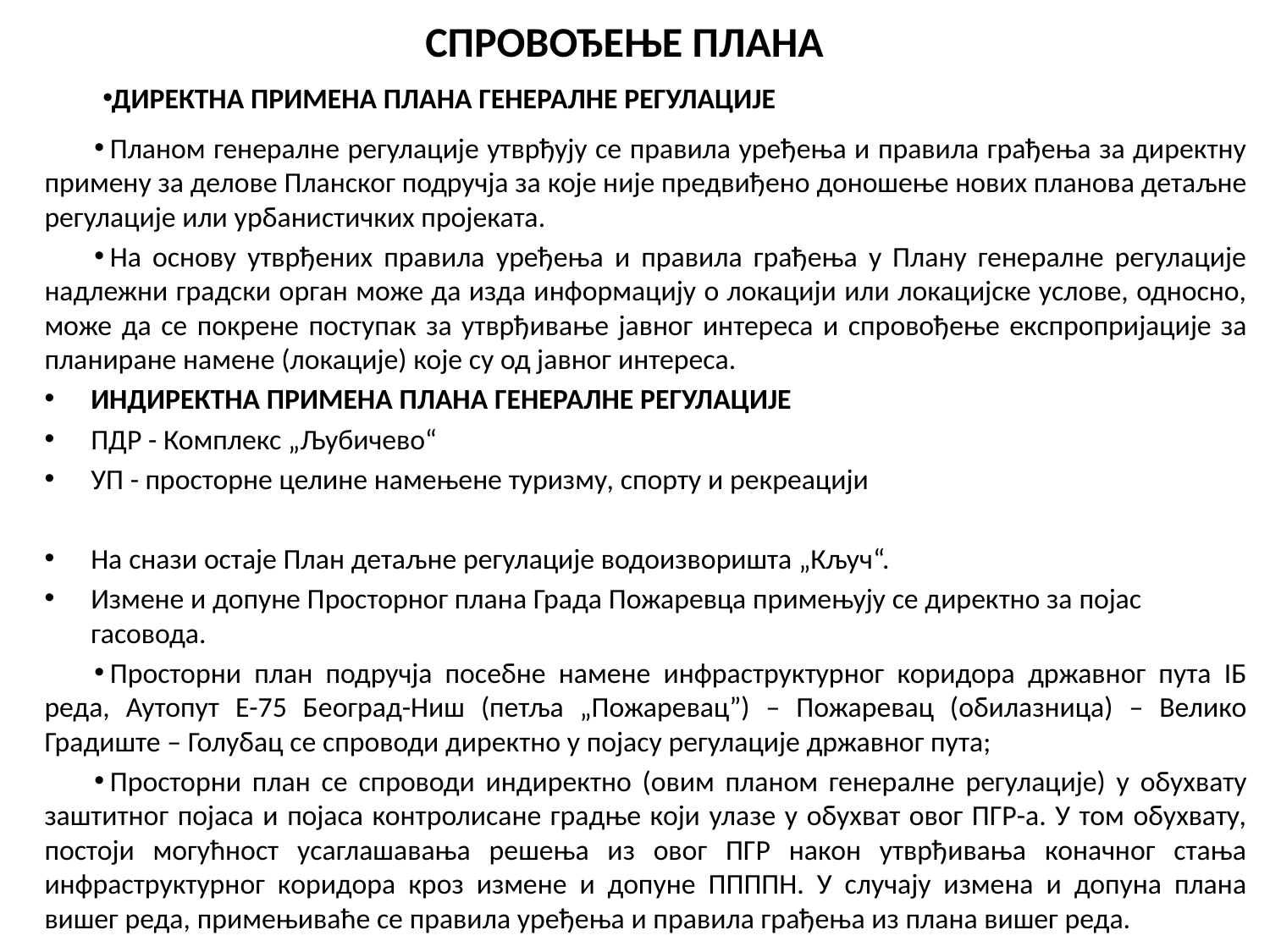

# СПРОВОЂЕЊЕ ПЛАНА
ДИРЕКТНА ПРИМЕНА ПЛАНА ГЕНЕРАЛНЕ РЕГУЛАЦИЈЕ
Планом генералне регулације утврђују се правила уређења и правила грађења за директну примену за делове Планског подручја за које није предвиђено доношење нових планова детаљне регулације или урбанистичких пројеката.
На основу утврђених правила уређења и правила грађења у Плану генералне регулације надлежни градски орган може да изда информацију о локацији или локацијске услове, односно, може да се покрене поступак за утврђивање јавног интереса и спровођење експропријације за планиране намене (локације) које су од јавног интереса.
ИНДИРЕКТНА ПРИМЕНА ПЛАНА ГЕНЕРАЛНЕ РЕГУЛАЦИЈЕ
ПДР - Комплекс „Љубичево“
УП - просторне целине намењене туризму, спорту и рекреацији

На снази остаје План детаљне регулације водоизворишта „Кључ“.
Измене и допуне Просторног плана Града Пожаревца примењују се директно за појас гасовода.
Просторни план подручја посебне намене инфраструктурног коридора државног пута IБ реда, Аутопут Е-75 Београд-Ниш (петља „Пожаревац”) – Пожаревац (обилазница) – Велико Градиште – Голубац се спроводи директно у појасу регулације државног пута;
Просторни план се спроводи индиректно (овим планом генералне регулације) у обухвату заштитног појаса и појаса контролисане градње који улазе у обухват овог ПГР-а. У том обухвату, постоји могућност усаглашавања решења из овог ПГР након утврђивања коначног стања инфраструктурног коридора кроз измене и допуне ППППН. У случају измена и допуна плана вишег реда, примењиваће се правила уређења и правила грађења из плана вишег реда.